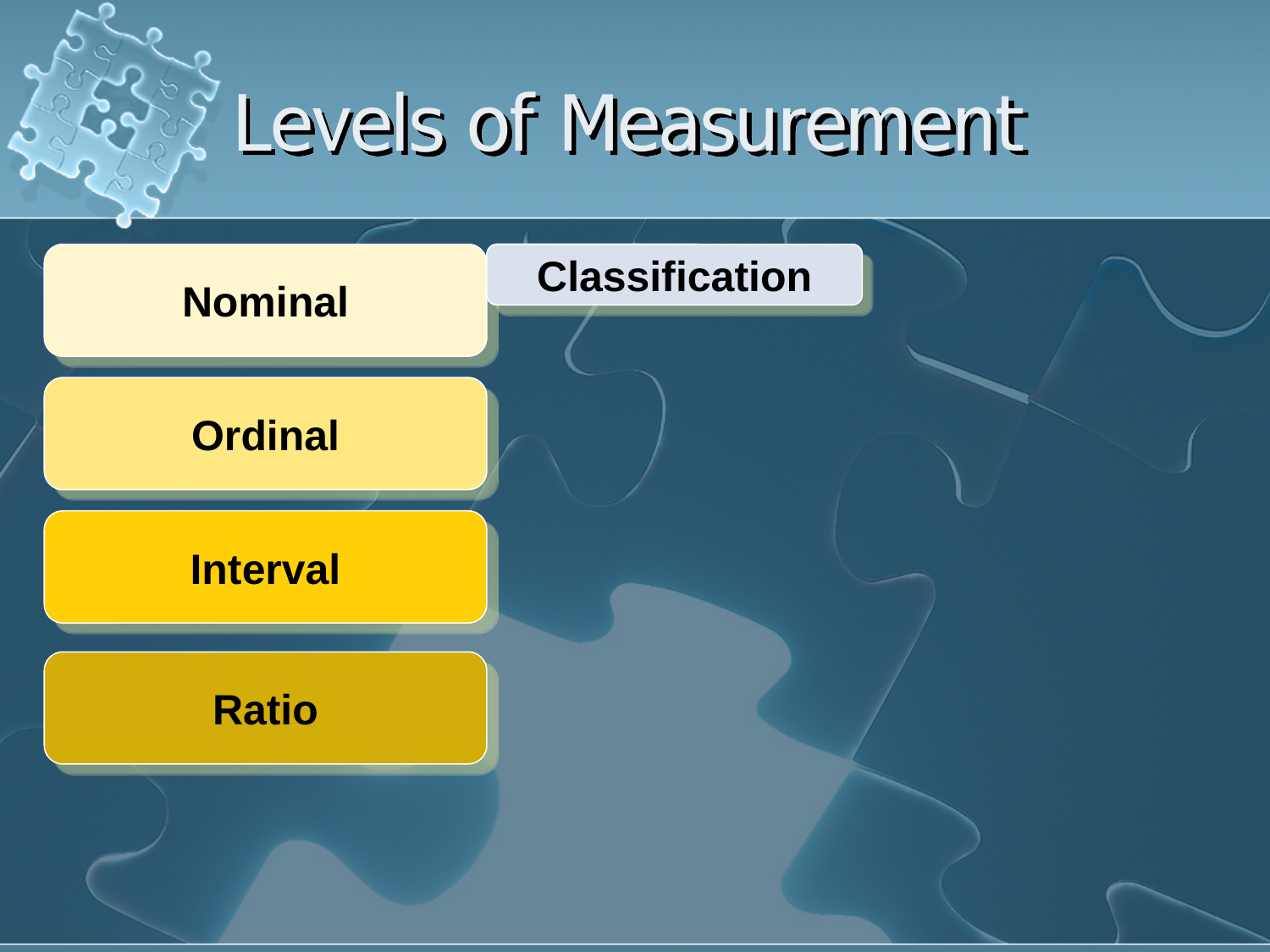

# Levels of Measurement
Nominal
Classification
Ordinal
Interval
Ratio